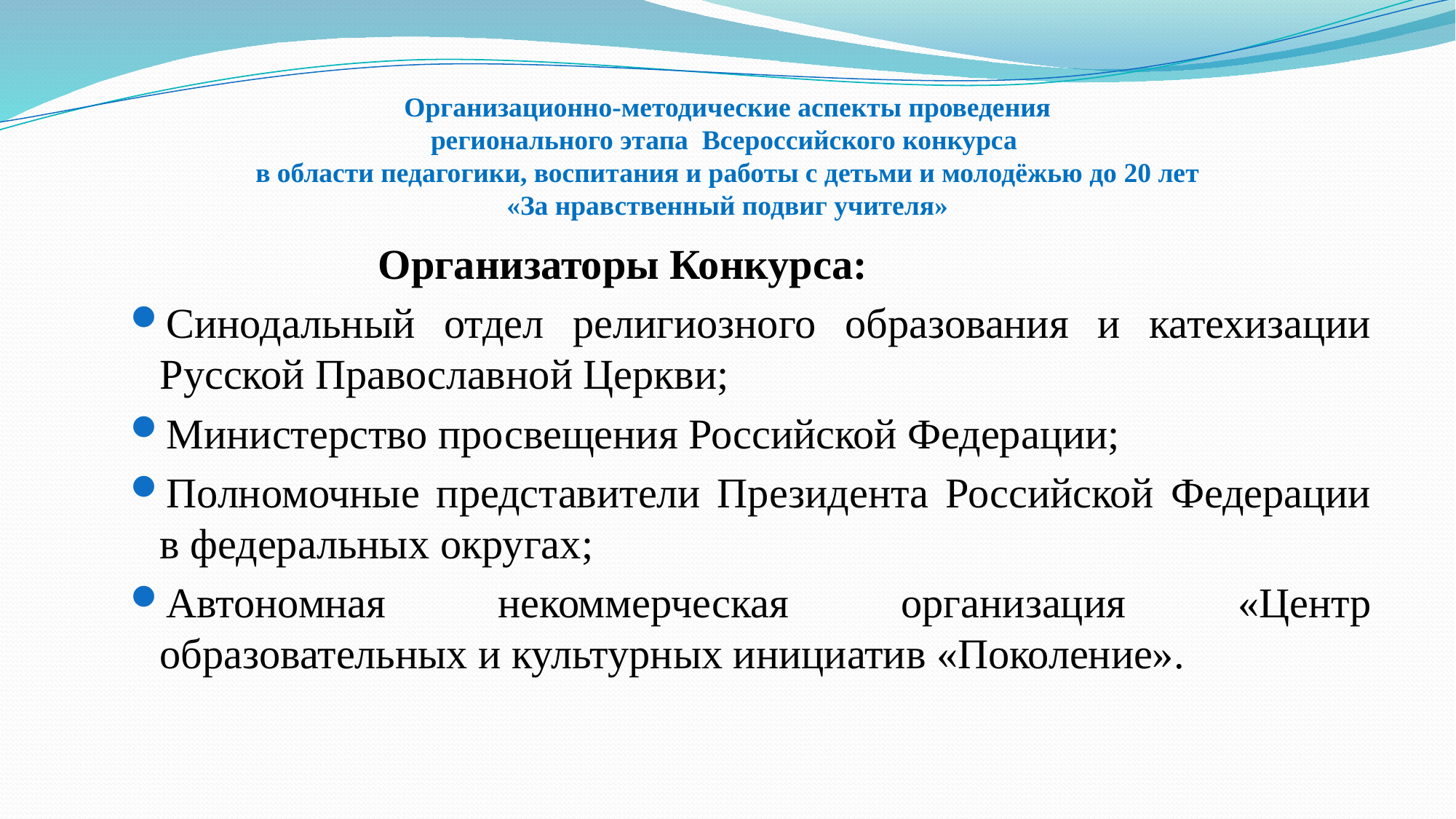

# Организационно-методические аспекты проведения регионального этапа  Всероссийского конкурса в области педагогики, воспитания и работы с детьми и молодёжью до 20 лет «За нравственный подвиг учителя»
			Организаторы Конкурса:
Синодальный отдел религиозного образования и катехизации Русской Православной Церкви;
Министерство просвещения Российской Федерации;
Полномочные представители Президента Российской Федерации в федеральных округах;
Автономная некоммерческая организация «Центр образовательных и культурных инициатив «Поколение».